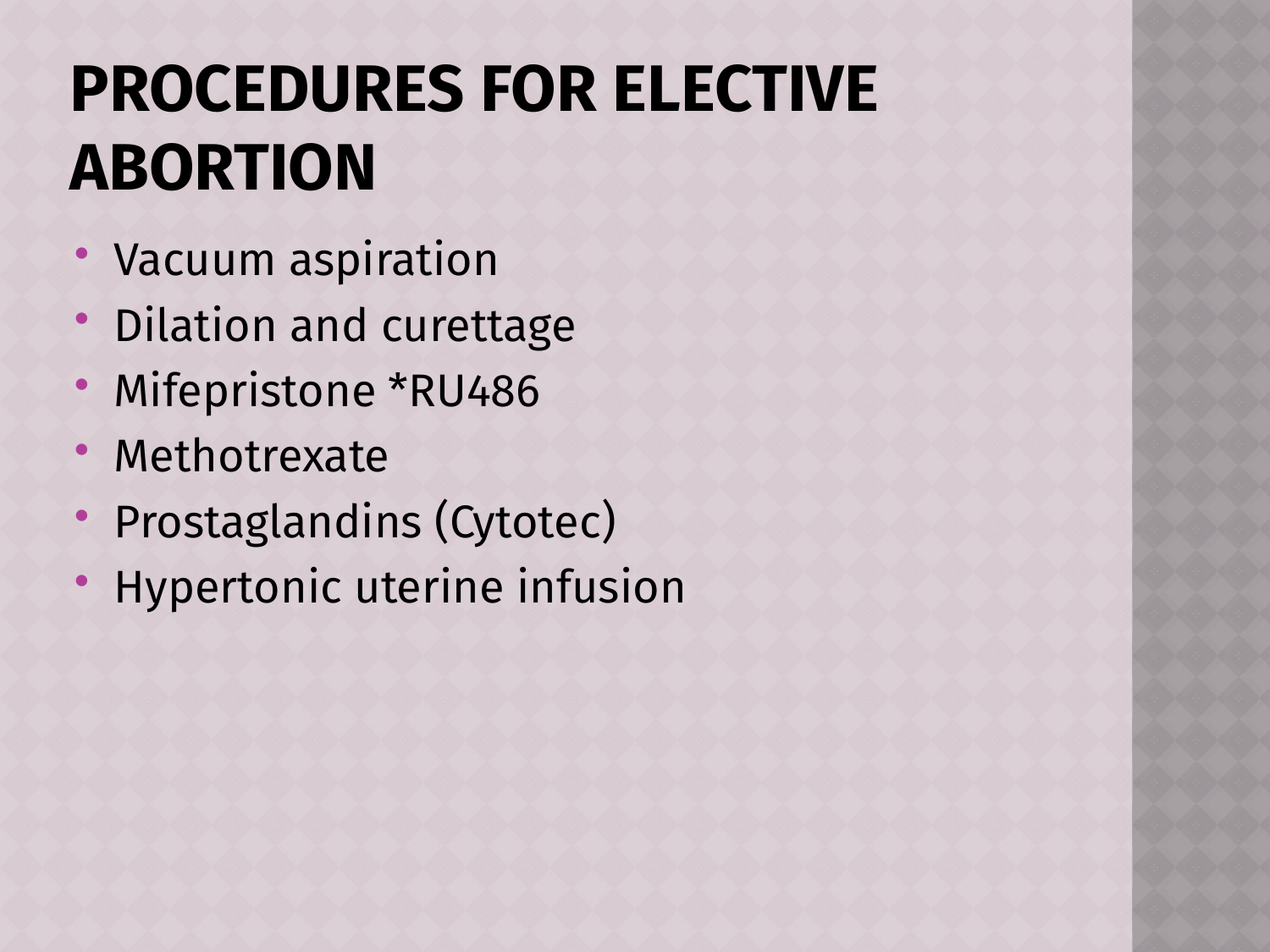

# Procedures for elective abortion
Vacuum aspiration
Dilation and curettage
Mifepristone *RU486
Methotrexate
Prostaglandins (Cytotec)
Hypertonic uterine infusion